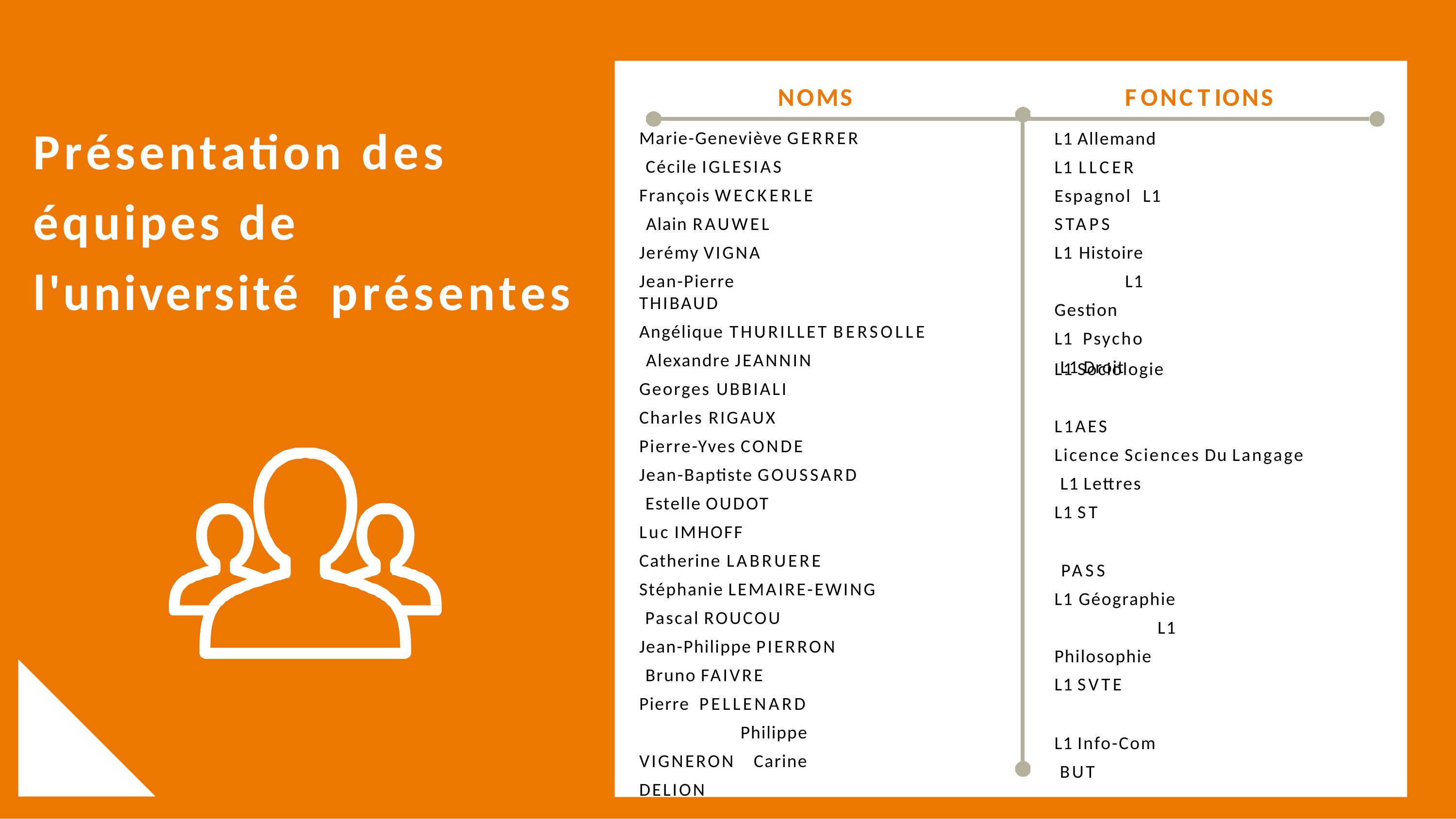

# NOMS
FONCTIONS

Présentation des  équipes de l'université  présentes

Marie-Geneviève GERRER  Cécile IGLESIAS
François WECKERLE  Alain RAUWEL  Jerémy VIGNA
Jean-Pierre THIBAUD
Angélique THURILLET BERSOLLE  Alexandre JEANNIN
Georges UBBIALI  Charles RIGAUX  Pierre-Yves CONDE
Jean-Baptiste GOUSSARD  Estelle OUDOT
Luc IMHOFF
Catherine LABRUERE    Stéphanie LEMAIRE-EWING  Pascal ROUCOU
Jean-Philippe PIERRON  Bruno FAIVRE
Pierre PELLENARD  Philippe VIGNERON  Carine DELION
L1 Allemand
L1 LLCER Espagnol  L1 STAPS
L1 Histoire  L1 Gestion  L1 Psycho  L1 Droit

L1 Sociologie
L1AES
Licence Sciences Du Langage  L1 Lettres
L1 ST

 PASS
L1 Géographie  L1 Philosophie  L1 SVTE

L1 Info-Com  BUT